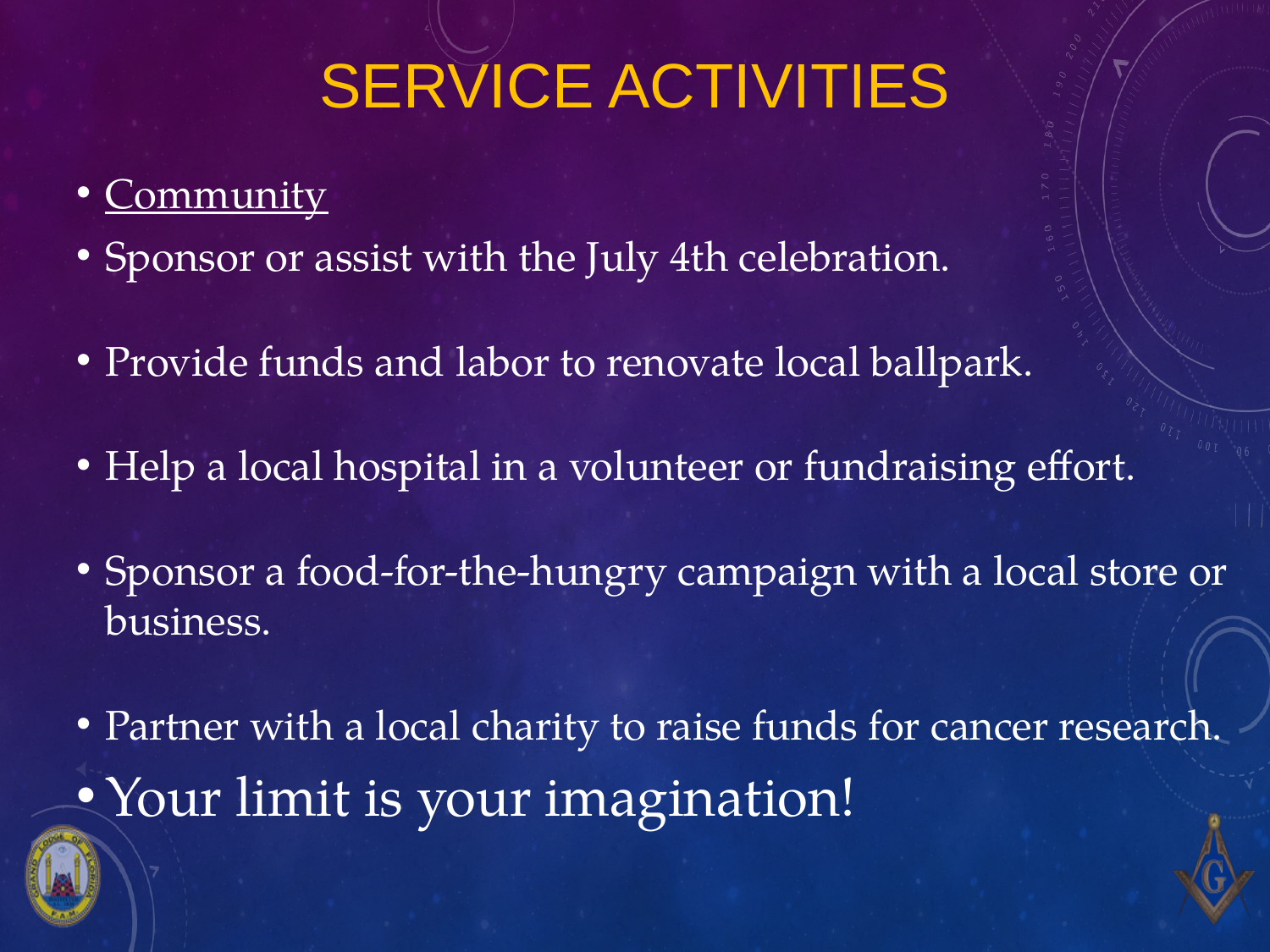

# SERVICE ACTIVITIES
Community
Sponsor or assist with the July 4th celebration.

Provide funds and labor to renovate local ballpark.

Help a local hospital in a volunteer or fundraising effort.

Sponsor a food-for-the-hungry campaign with a local store or business.

Partner with a local charity to raise funds for cancer research.
Your limit is your imagination!